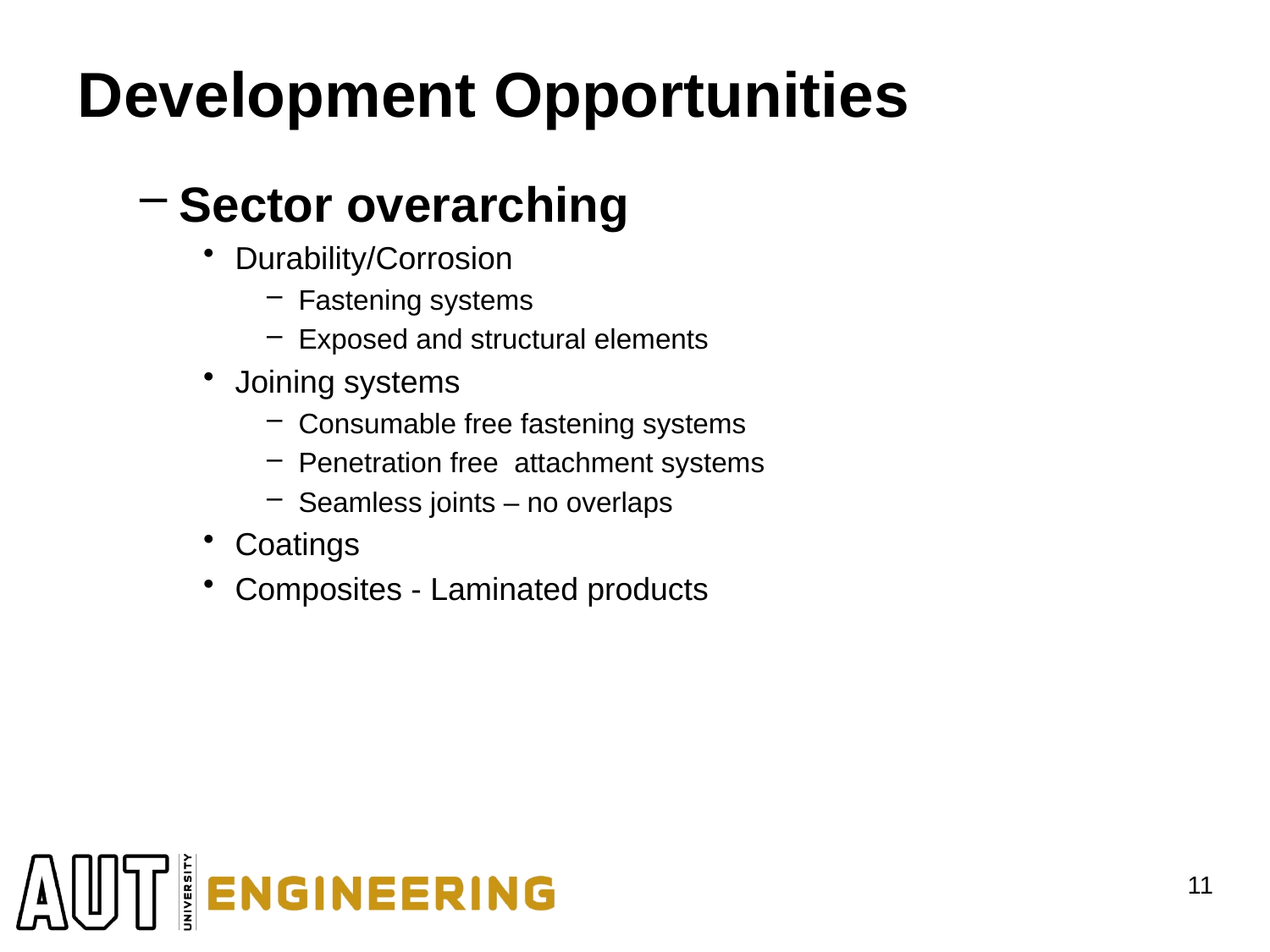

# Development Opportunities
Sector overarching
Durability/Corrosion
Fastening systems
Exposed and structural elements
Joining systems
Consumable free fastening systems
Penetration free  attachment systems
Seamless joints – no overlaps
Coatings
Composites - Laminated products

11